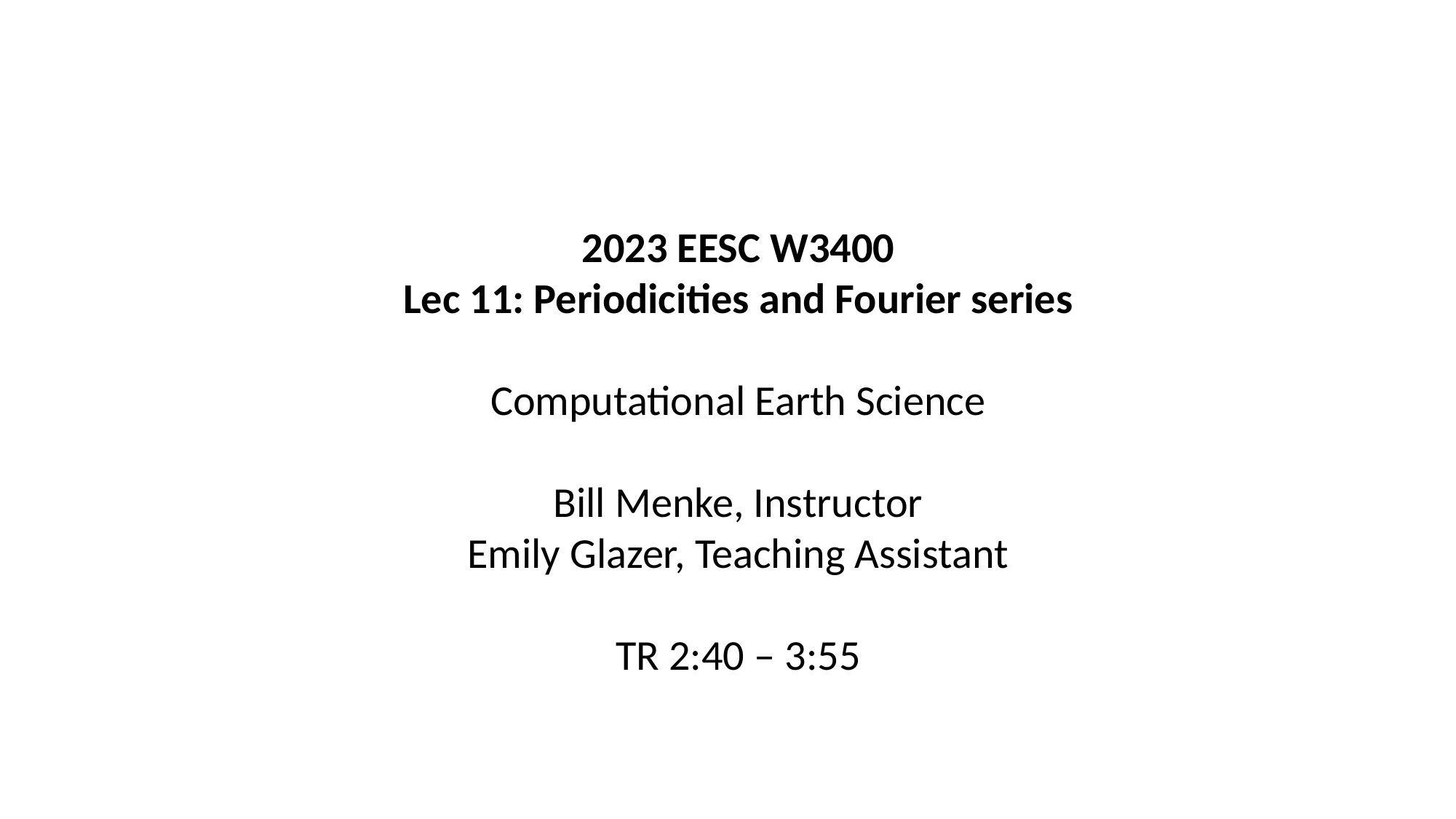

2023 EESC W3400
Lec 11: Periodicities and Fourier series

Computational Earth Science

Bill Menke, Instructor
Emily Glazer, Teaching Assistant

TR 2:40 – 3:55